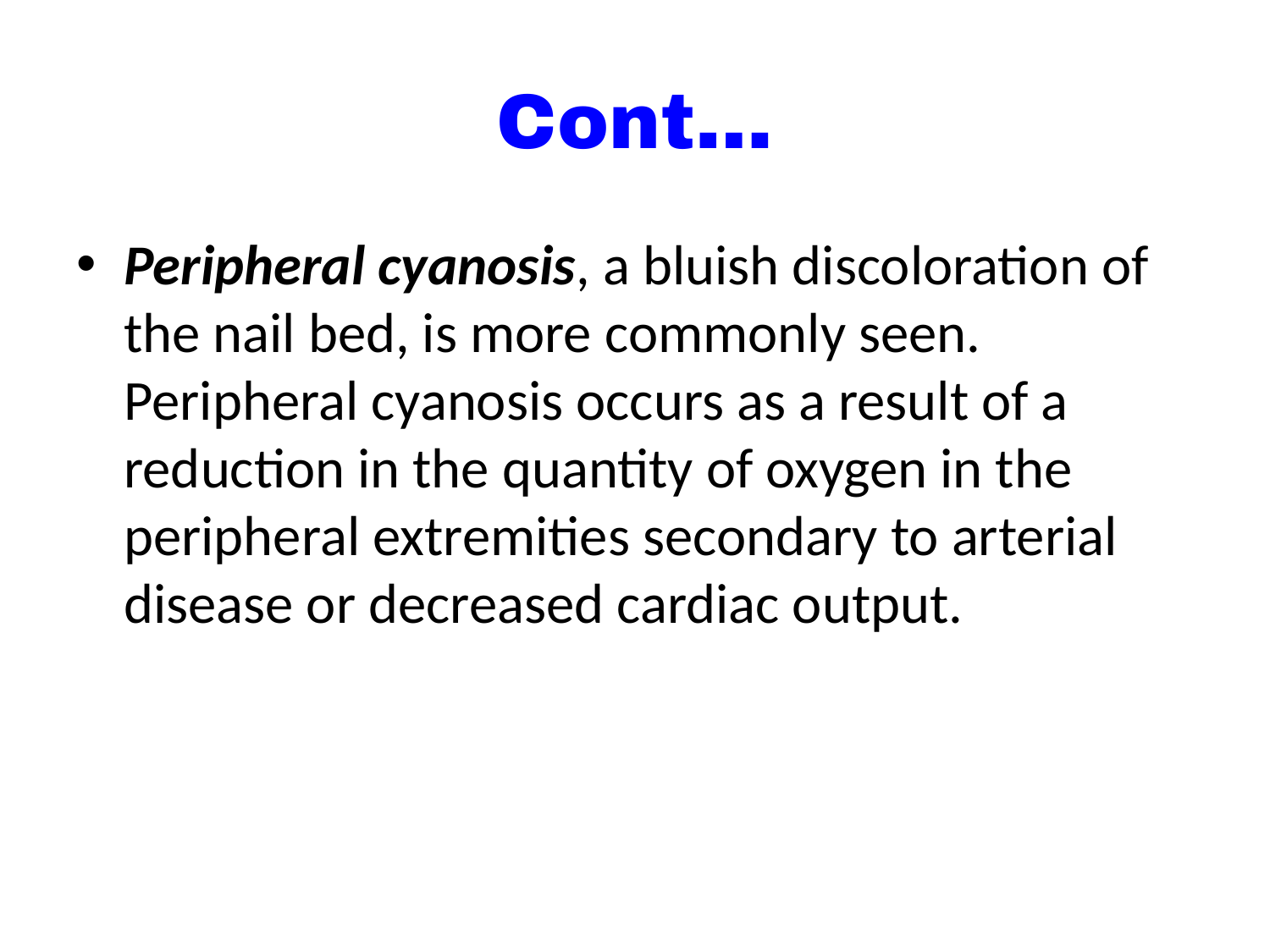

# Cont…
Peripheral cyanosis, a bluish discoloration of the nail bed, is more commonly seen. Peripheral cyanosis occurs as a result of a reduction in the quantity of oxygen in the peripheral extremities secondary to arterial disease or decreased cardiac output.